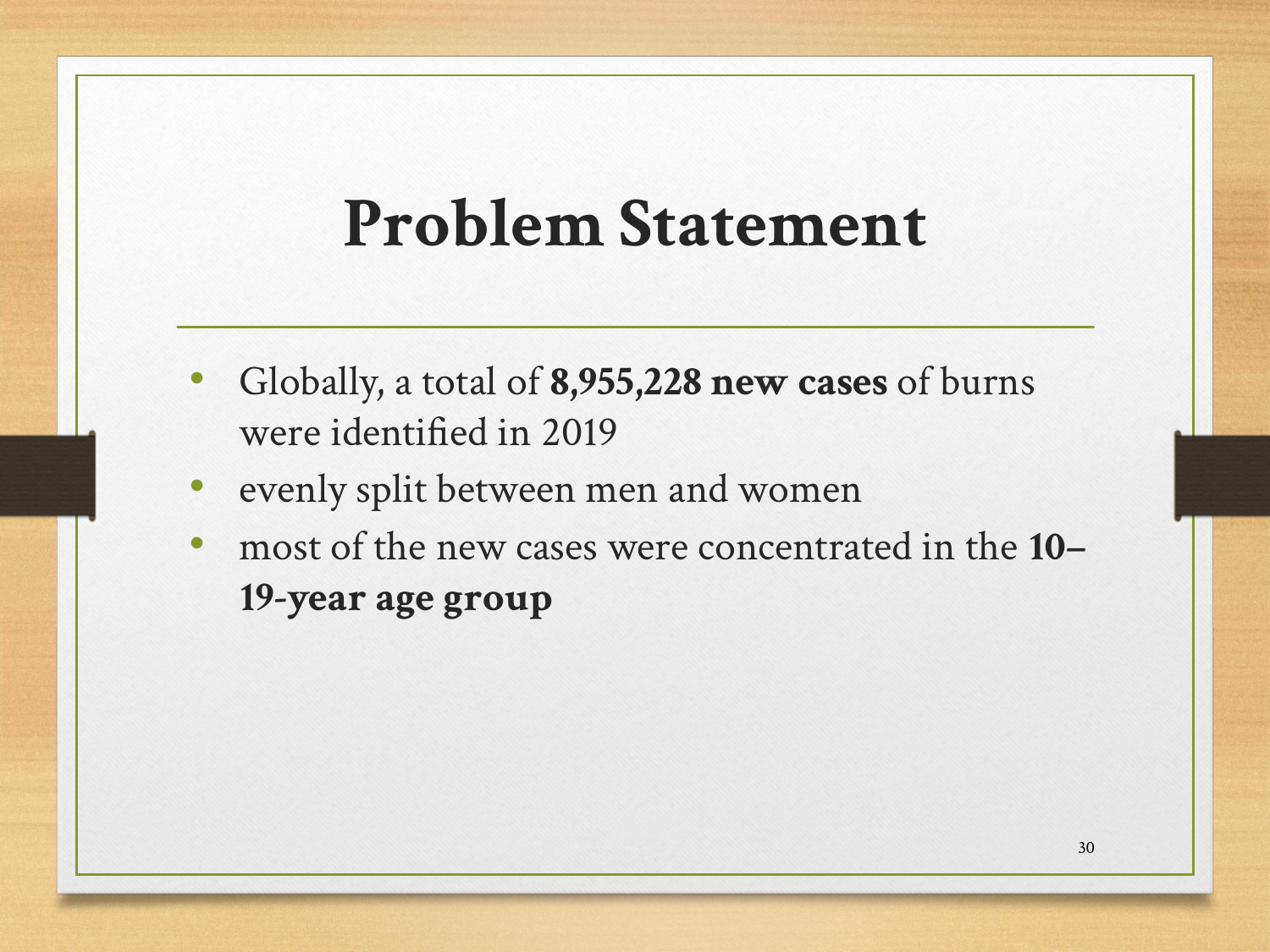

# Problem Statement
Globally, a total of 8,955,228 new cases of burns were identified in 2019
evenly split between men and women
most of the new cases were concentrated in the 10–19-year age group
30